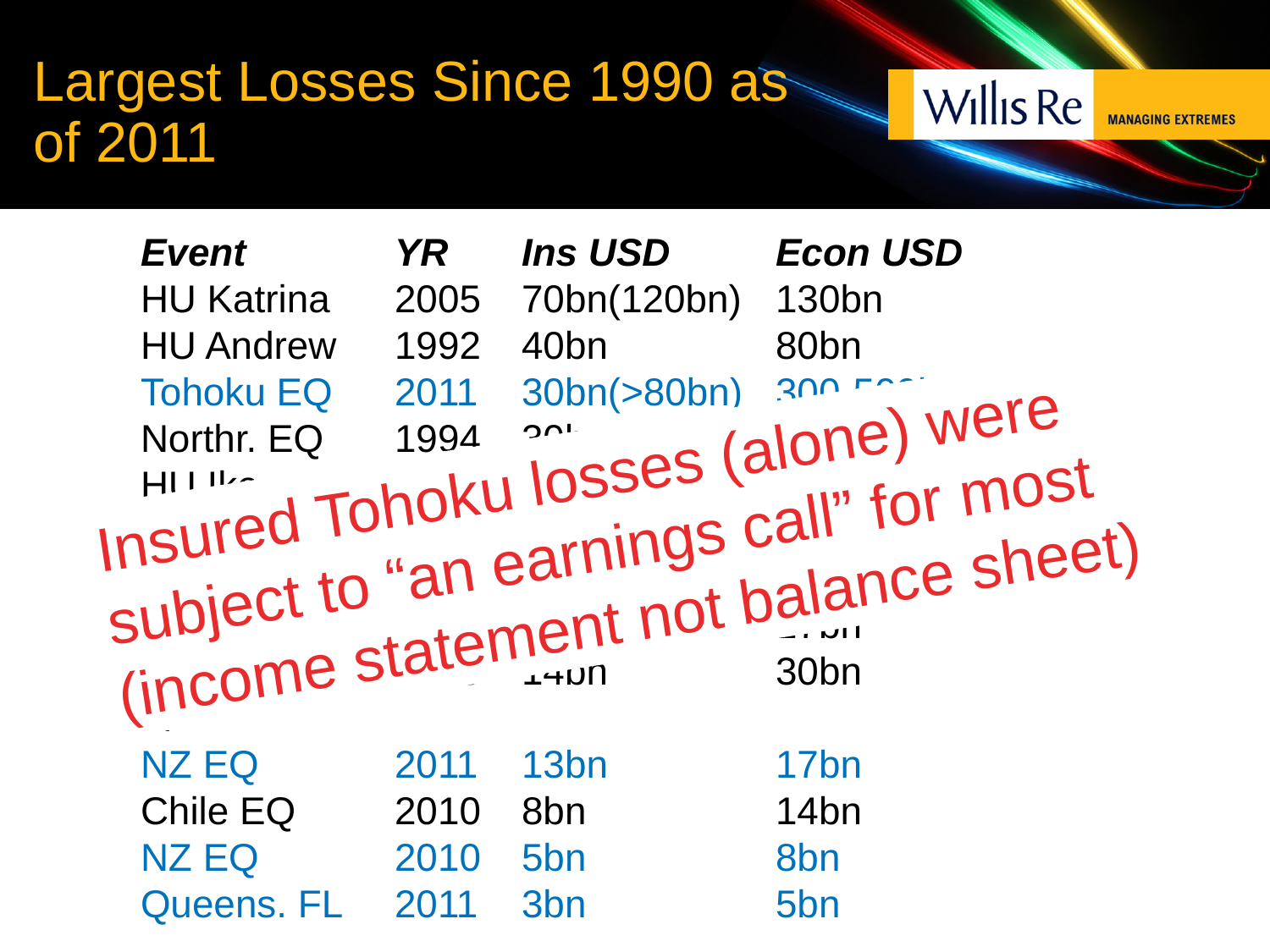

# Largest Losses Since 1990 as of 2011
Event		YR	Ins USD	Econ USD
HU Katrina 	2005 	70bn(120bn)	130bn
HU Andrew 	1992 	40bn		80bn
Tohoku EQ 	2011	30bn(>80bn)	300-500bn
Northr. EQ	1994	30bn		100bn
HU Ike		2008	19bn		38bn
Thailand FL	2011	10+(?)bn	?
...
Lothar WS	1999	14bn		27bn
Daria WS	1990	14bn		30bn
...
NZ EQ		2011	13bn		17bn
Chile EQ	2010	8bn		14bn
NZ EQ		2010	5bn		8bn
Queens. FL	2011	3bn		5bn
Insured Tohoku losses (alone) were subject to “an earnings call” for most (income statement not balance sheet)